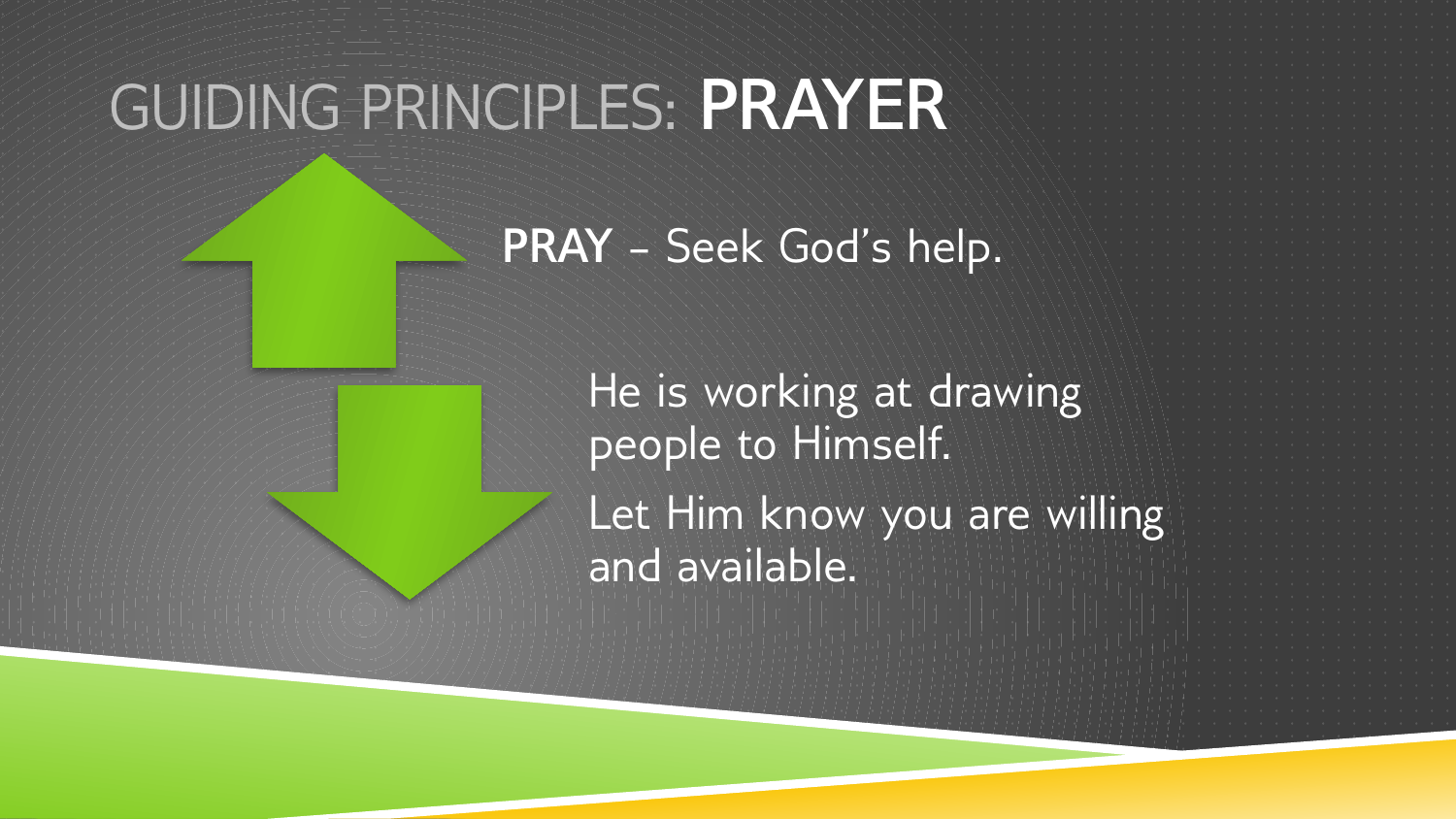

# Guiding principles: prayer
PRAY – Seek God’s help.
He is working at drawing people to Himself.
Let Him know you are willing and available.